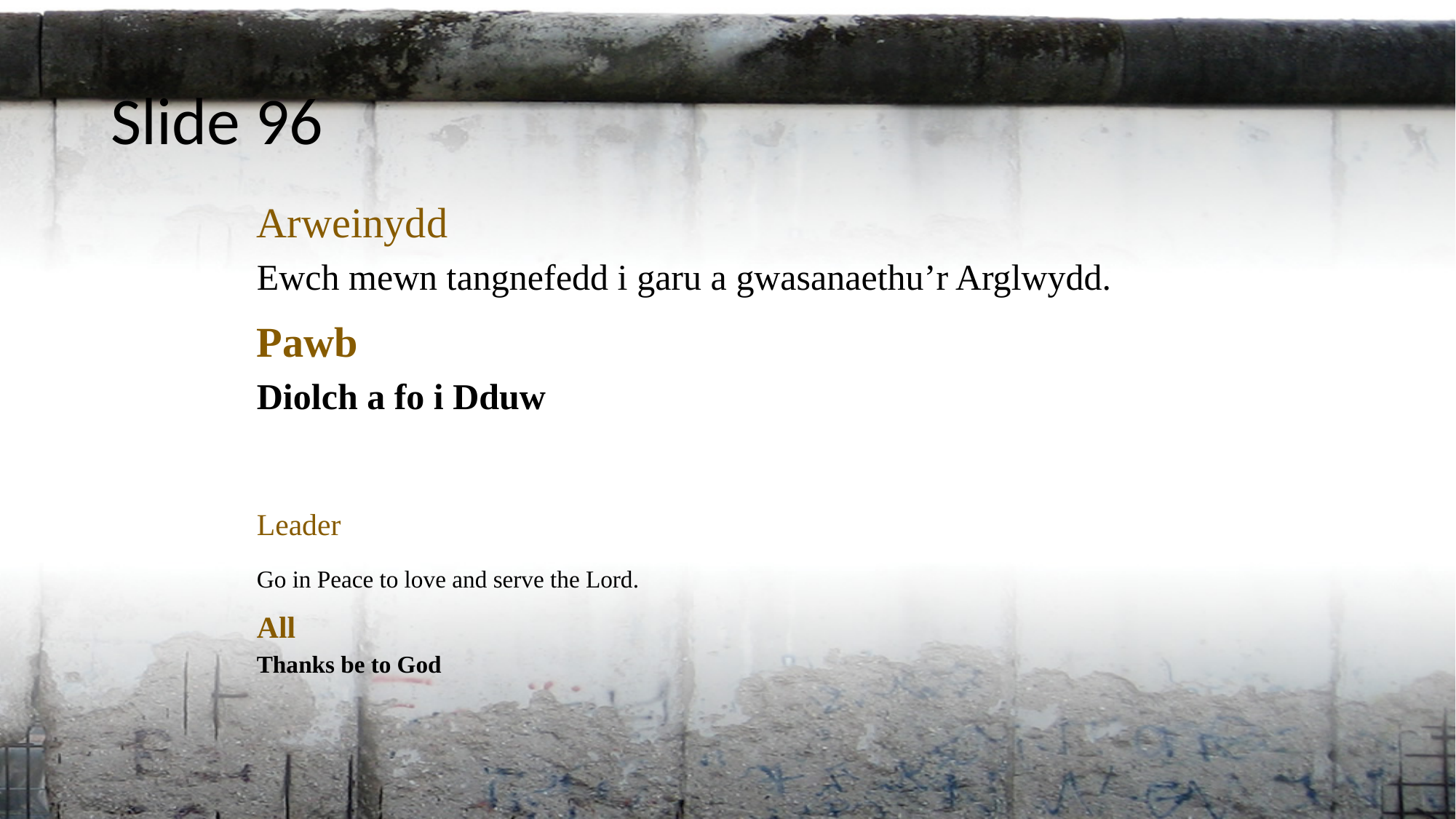

Slide 96
Arweinydd
Ewch mewn tangnefedd i garu a gwasanaethu’r Arglwydd.
Pawb
Diolch a fo i Dduw
Leader

Go in Peace to love and serve the Lord.
All
Thanks be to God